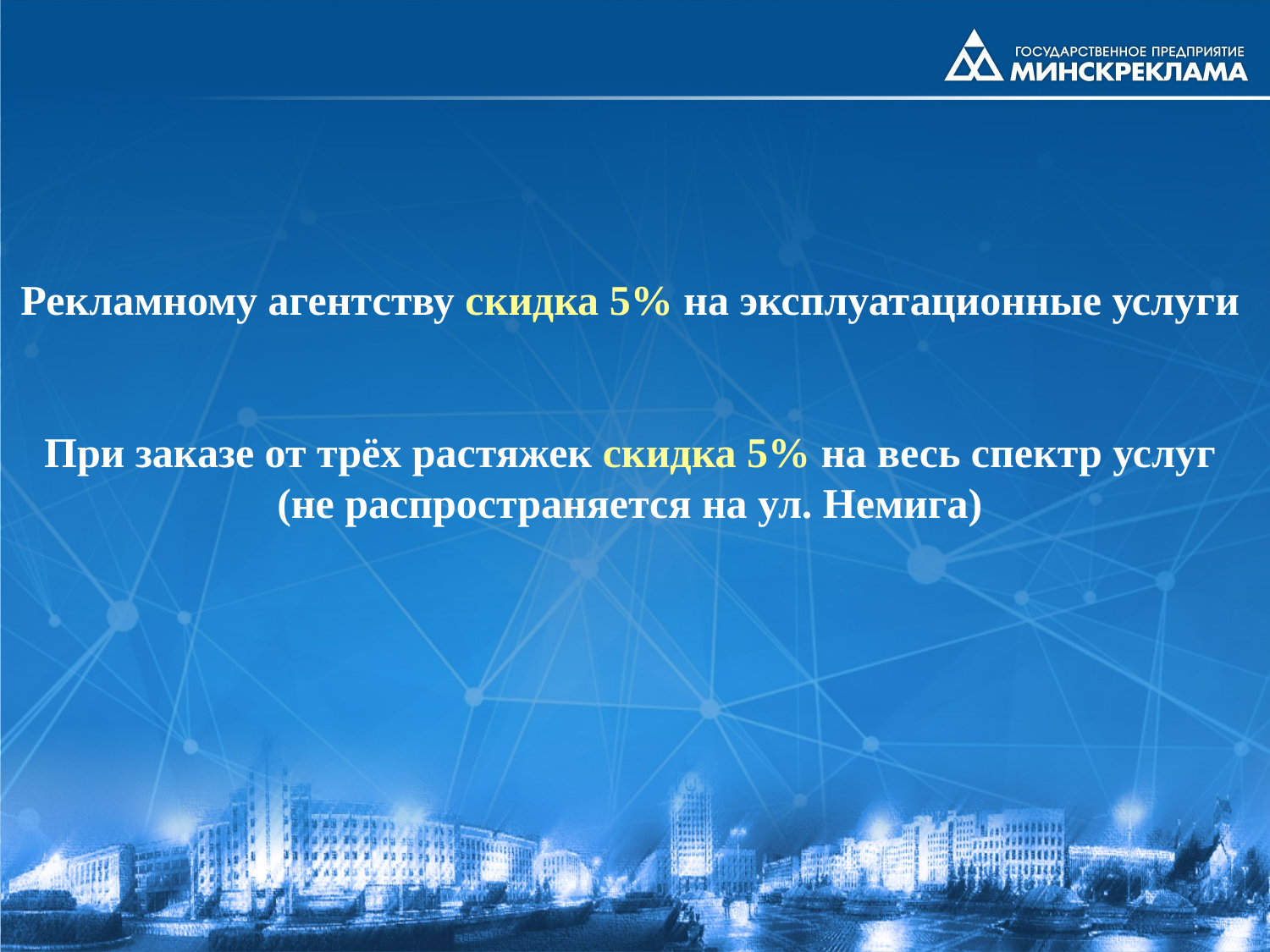

Рекламному агентству скидка 5% на эксплуатационные услуги

При заказе от трёх растяжек скидка 5% на весь спектр услуг
(не распространяется на ул. Немига)